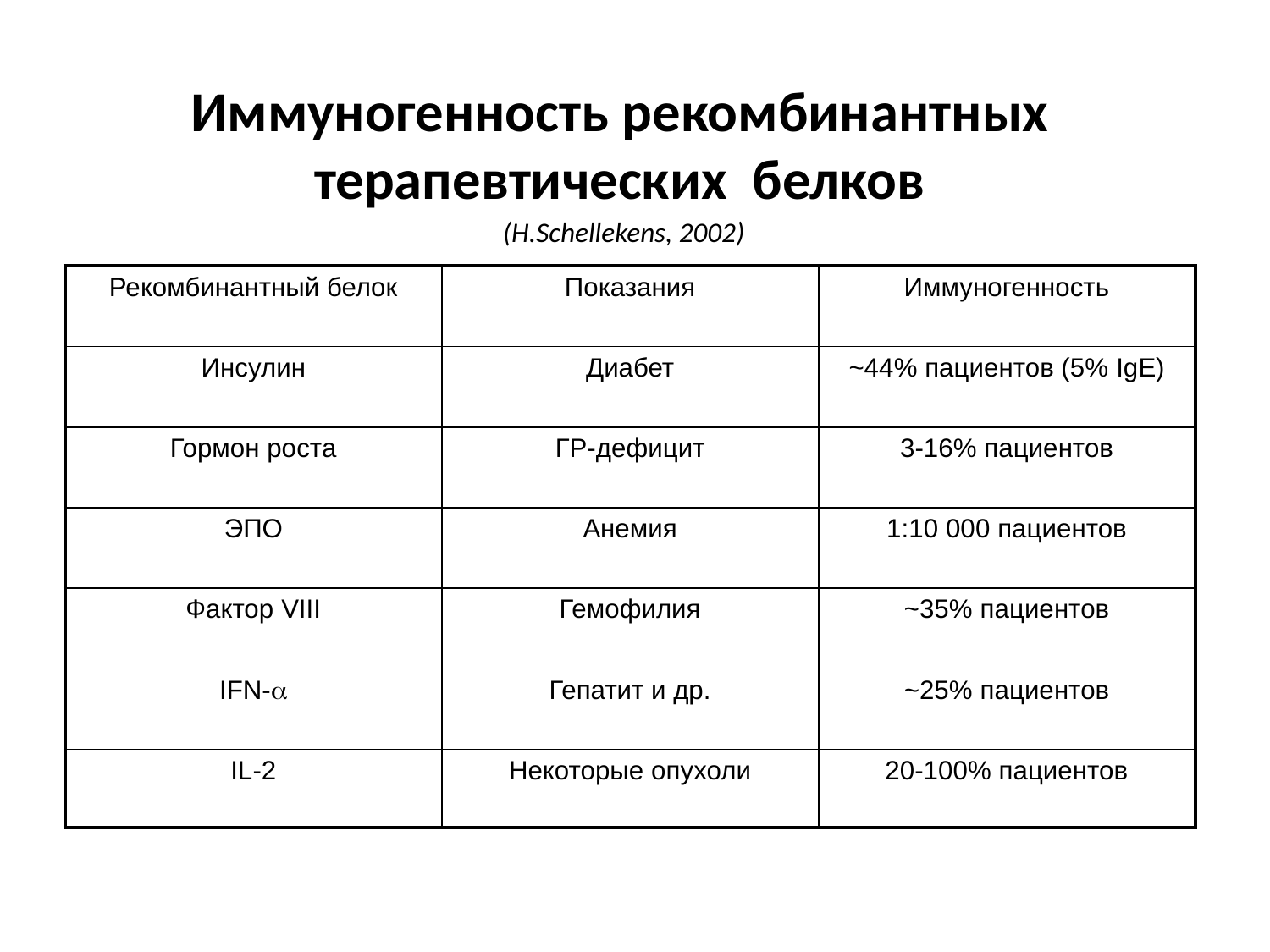

Иммуногенность рекомбинантных терапевтических  белков
 (H.Schellekens, 2002)
| Рекомбинантный белок | Показания | Иммуногенность |
| --- | --- | --- |
| Инсулин | Диабет | ~44% пациентов (5% IgE) |
| Гормон роста | ГР-дефицит | 3-16% пациентов |
| ЭПО | Анемия | 1:10 000 пациентов |
| Фактор VIII | Гемофилия | ~35% пациентов |
| IFN-α | Гепатит и др. | ~25% пациентов |
| IL-2 | Некоторые опухоли | 20-100% пациентов |